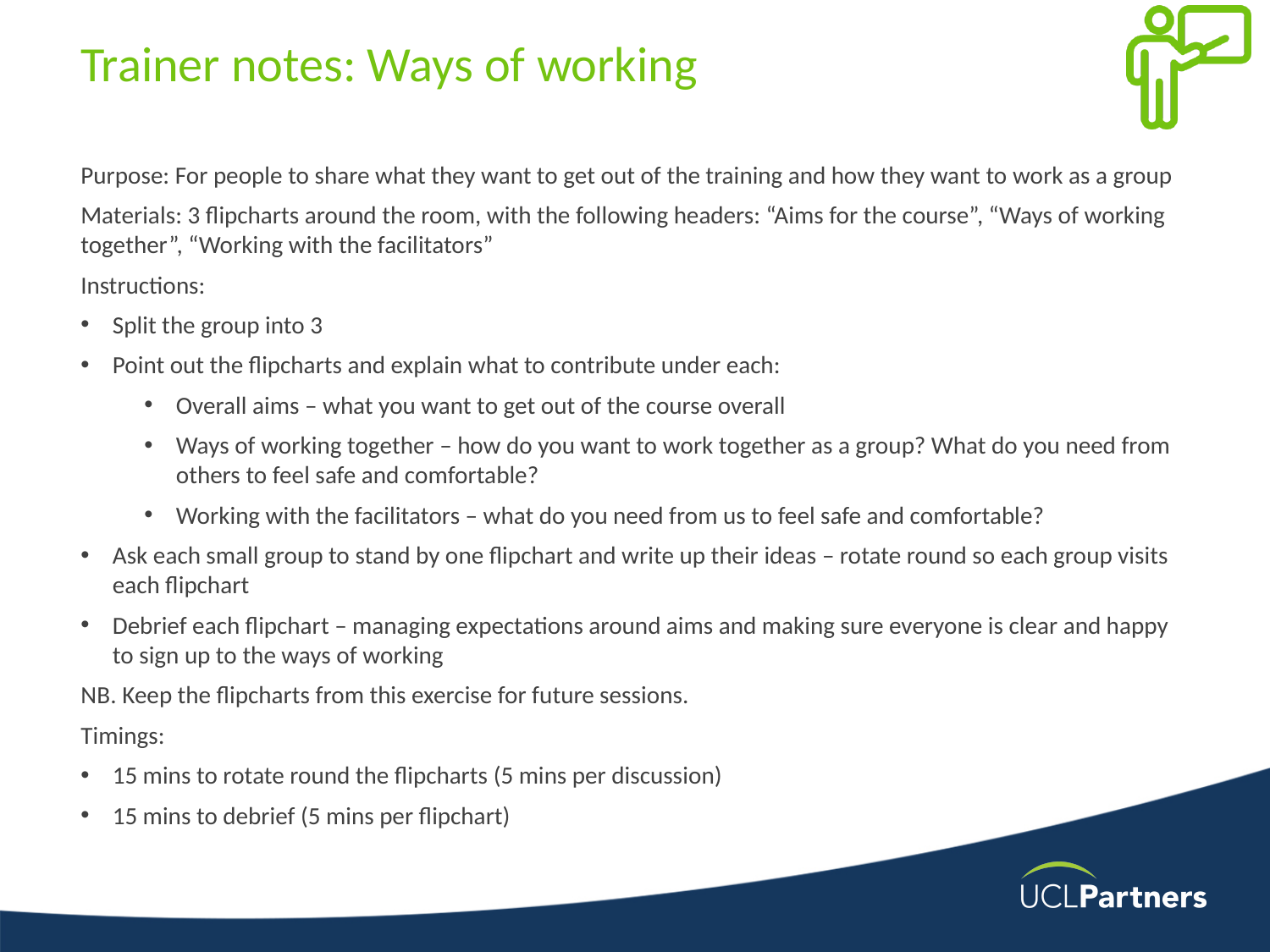

# Trainer notes: Ways of working
Purpose: For people to share what they want to get out of the training and how they want to work as a group
Materials: 3 flipcharts around the room, with the following headers: “Aims for the course”, “Ways of working together”, “Working with the facilitators”
Instructions:
Split the group into 3
Point out the flipcharts and explain what to contribute under each:
Overall aims – what you want to get out of the course overall
Ways of working together – how do you want to work together as a group? What do you need from others to feel safe and comfortable?
Working with the facilitators – what do you need from us to feel safe and comfortable?
Ask each small group to stand by one flipchart and write up their ideas – rotate round so each group visits each flipchart
Debrief each flipchart – managing expectations around aims and making sure everyone is clear and happy to sign up to the ways of working
NB. Keep the flipcharts from this exercise for future sessions.
Timings:
15 mins to rotate round the flipcharts (5 mins per discussion)
15 mins to debrief (5 mins per flipchart)